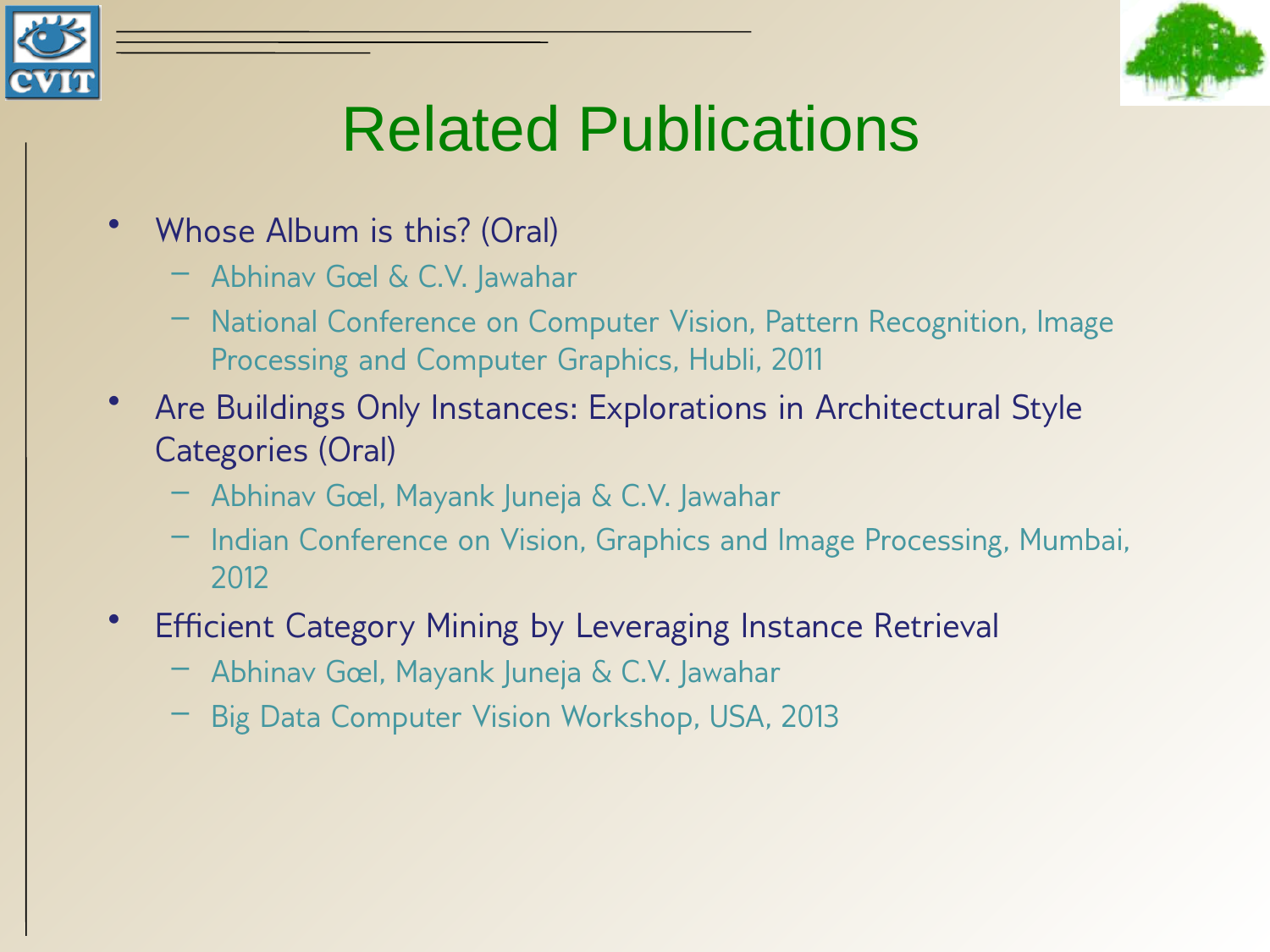

# Related Publications
Whose Album is this? (Oral)
Abhinav Goel & C.V. Jawahar
National Conference on Computer Vision, Pattern Recognition, Image Processing and Computer Graphics, Hubli, 2011
Are Buildings Only Instances: Explorations in Architectural Style Categories (Oral)
Abhinav Goel, Mayank Juneja & C.V. Jawahar
Indian Conference on Vision, Graphics and Image Processing, Mumbai, 2012
Efficient Category Mining by Leveraging Instance Retrieval
Abhinav Goel, Mayank Juneja & C.V. Jawahar
Big Data Computer Vision Workshop, USA, 2013